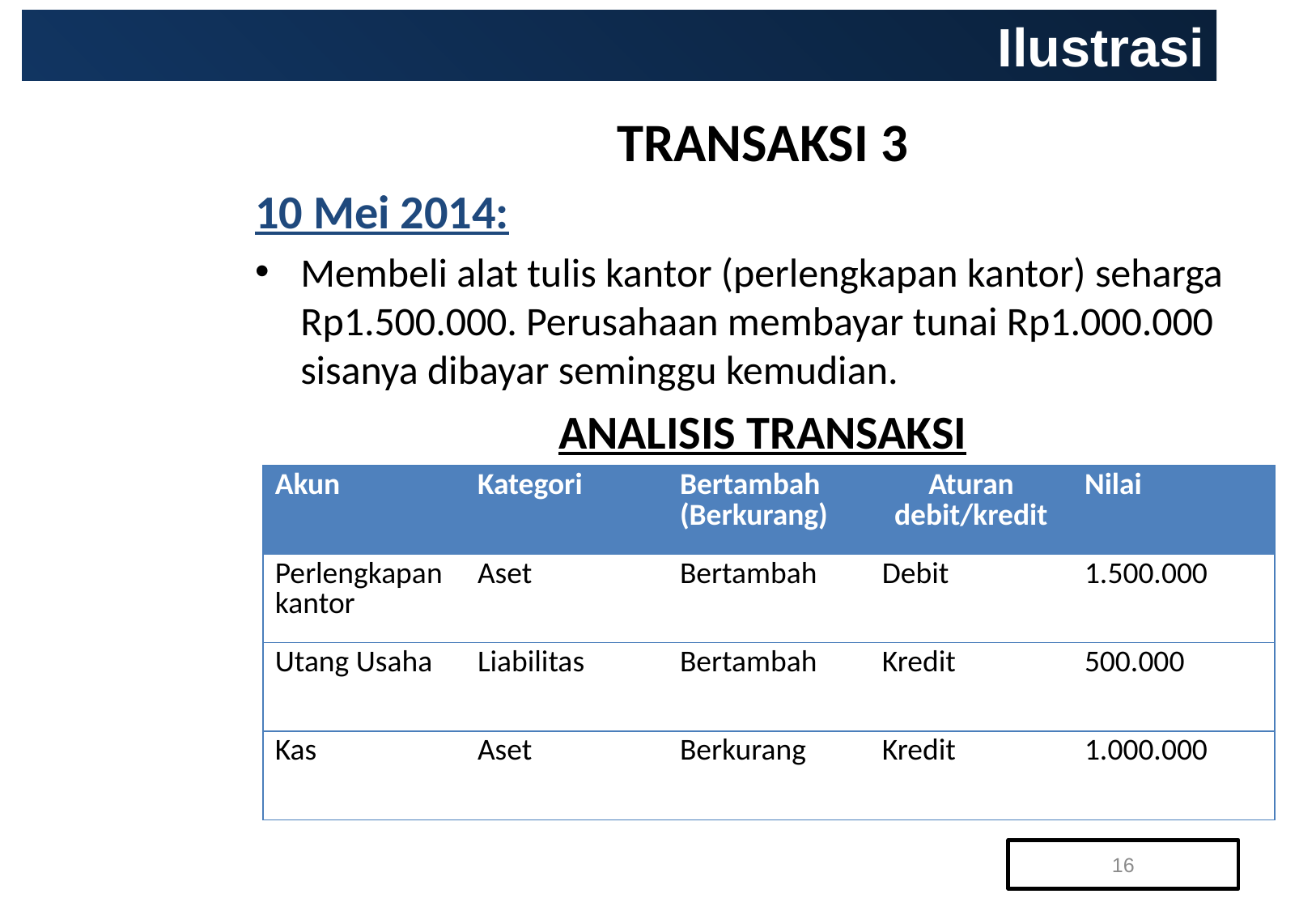

# Ilustrasi
TRANSAKSI 3
10 Mei 2014:
Membeli alat tulis kantor (perlengkapan kantor) seharga Rp1.500.000. Perusahaan membayar tunai Rp1.000.000 sisanya dibayar seminggu kemudian.
ANALISIS TRANSAKSI

| Akun | Kategori | Bertambah (Berkurang) | Aturan debit/kredit | Nilai |
| --- | --- | --- | --- | --- |
| Perlengkapan kantor | Aset | Bertambah | Debit | 1.500.000 |
| Utang Usaha | Liabilitas | Bertambah | Kredit | 500.000 |
| Kas | Aset | Berkurang | Kredit | 1.000.000 |
16